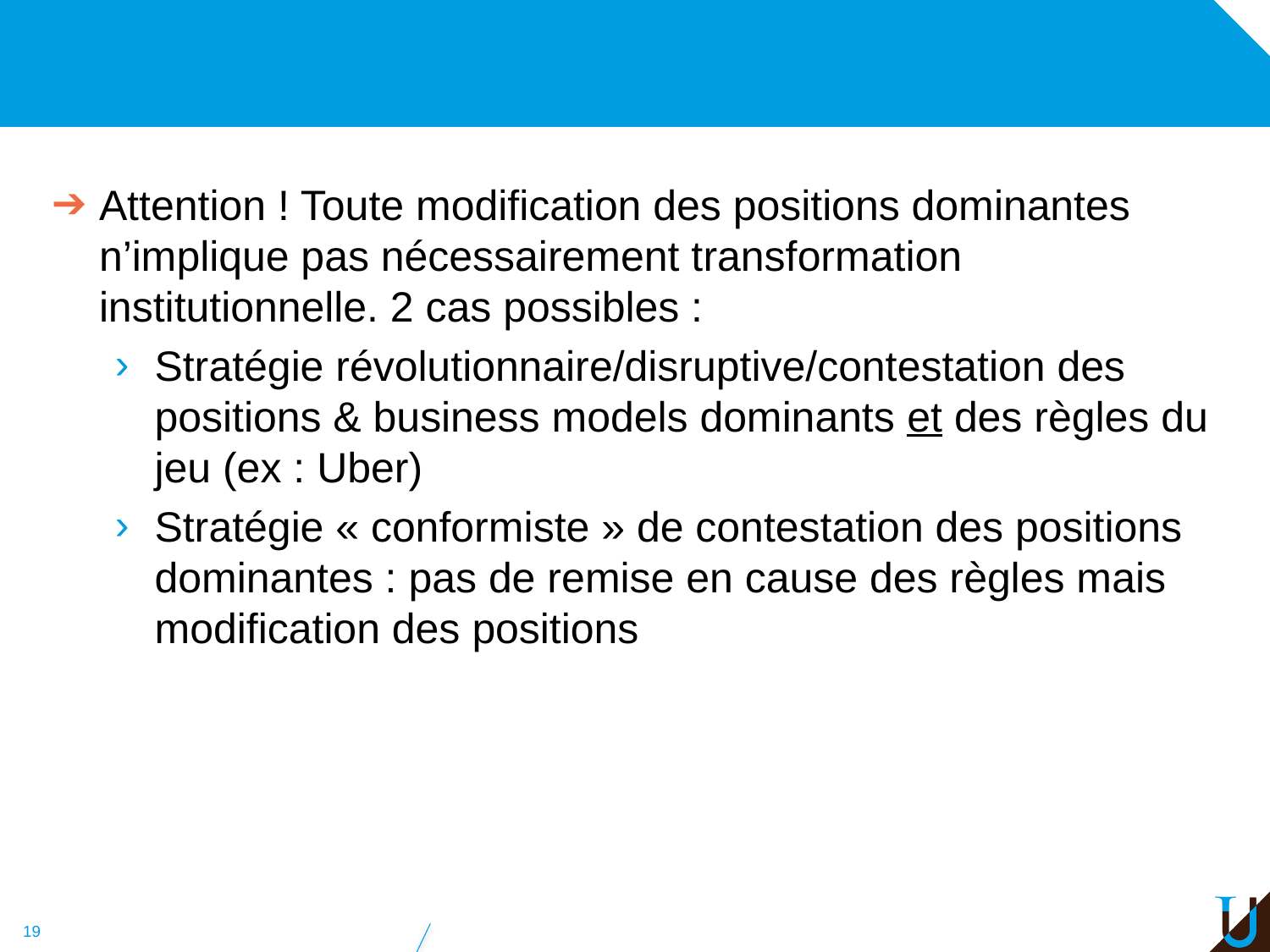

#
Attention ! Toute modification des positions dominantes n’implique pas nécessairement transformation institutionnelle. 2 cas possibles :
Stratégie révolutionnaire/disruptive/contestation des positions & business models dominants et des règles du jeu (ex : Uber)
Stratégie « conformiste » de contestation des positions dominantes : pas de remise en cause des règles mais modification des positions
19